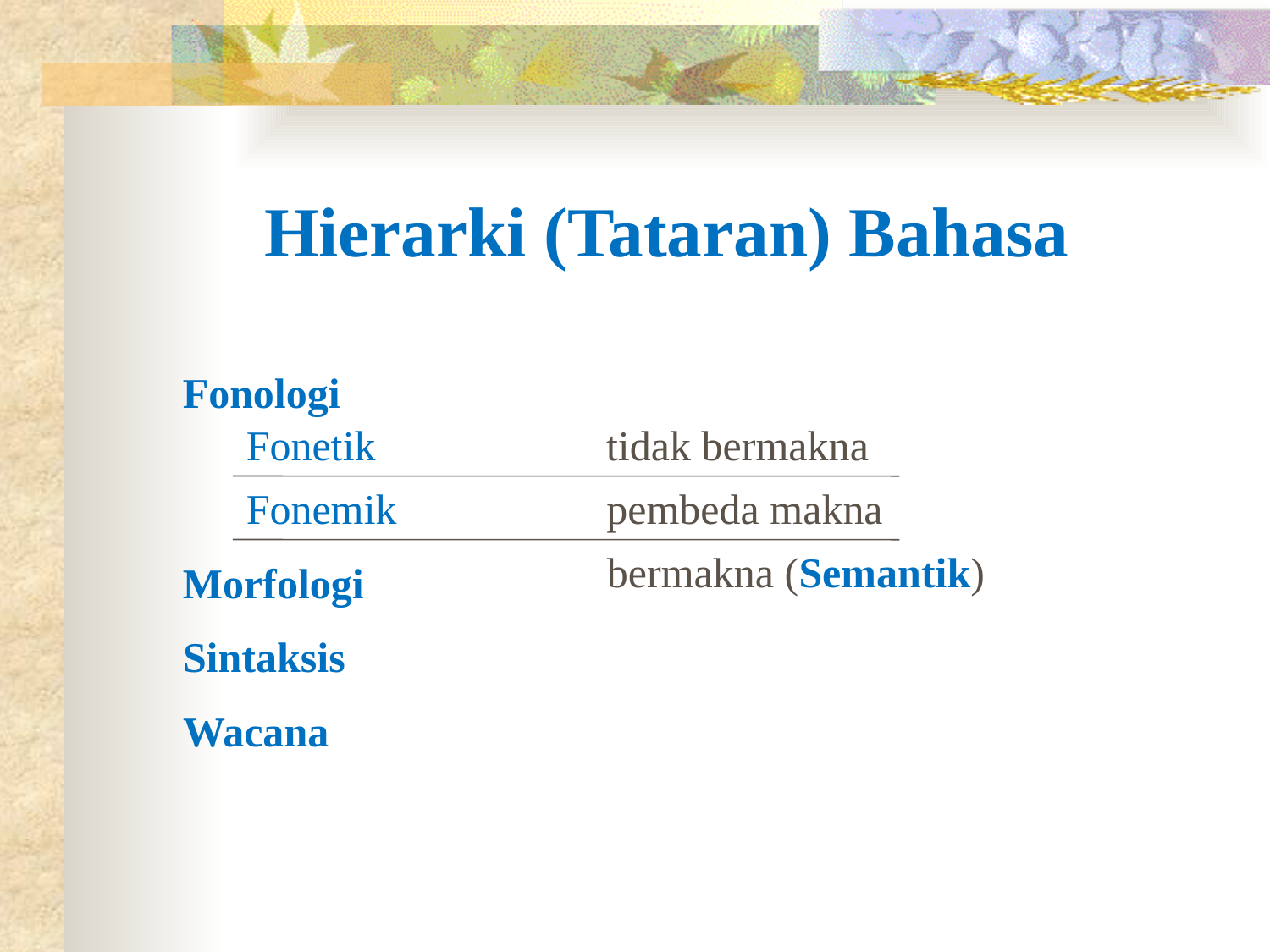

Hierarki (Tataran) Bahasa
 Fonologi
 Fonetik
tidak bermakna
Fonemik
pembeda makna
bermakna (Semantik)
Morfologi
Sintaksis
Wacana